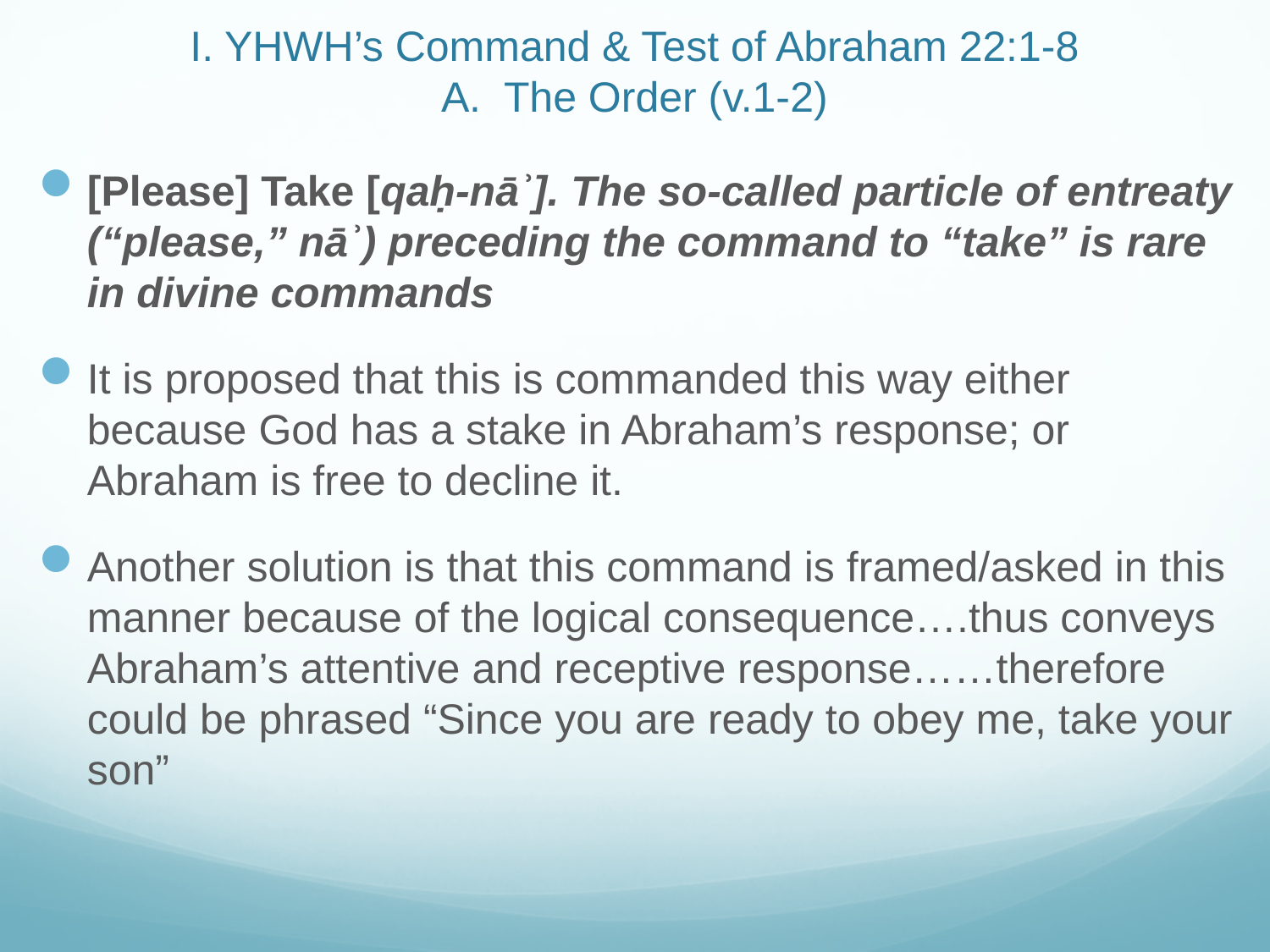

# I. YHWH’s Command & Test of Abraham 22:1-8 A.  The Order (v.1-2)
[Please] Take [qaḥ-nāʾ]. The so-called particle of entreaty (“please,” nāʾ) preceding the command to “take” is rare in divine commands
It is proposed that this is commanded this way either because God has a stake in Abraham’s response; or Abraham is free to decline it.
Another solution is that this command is framed/asked in this manner because of the logical consequence….thus conveys Abraham’s attentive and receptive response……therefore could be phrased “Since you are ready to obey me, take your son”